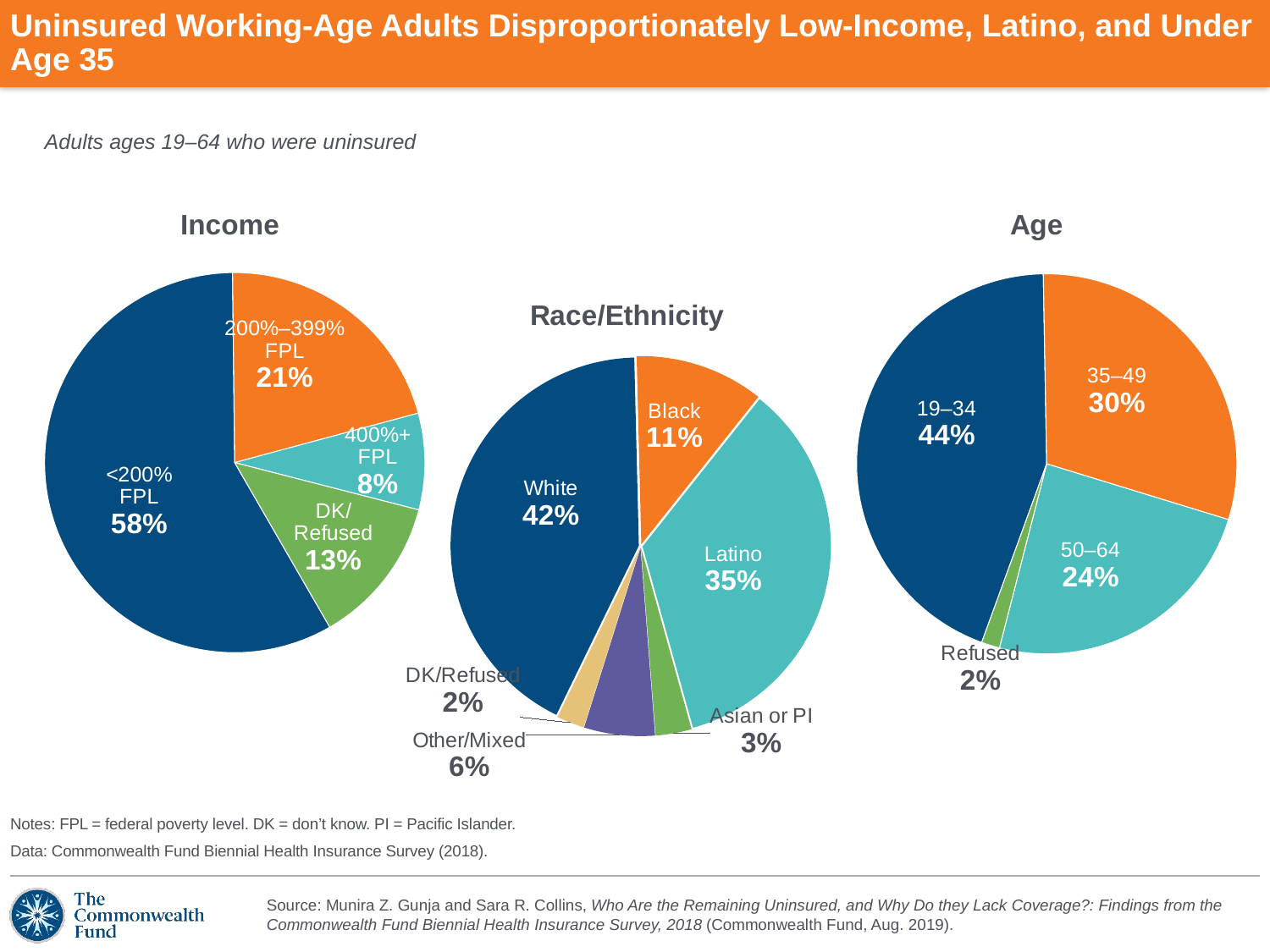

# Uninsured Working-Age Adults Disproportionately Low-Income, Latino, and Under Age 35
Adults ages 19–64 who were uninsured

### Chart: Income

| Category | Income |
|---|---|
| <200% FPL | 0.5816 |
| 200%–399% FPL | 0.2099 |
| 400%+ FPL | 0.082 |
| DK/Refused | 0.1266 |

### Chart: Age

| Category | Income |
|---|---|
| 19–34 | 0.4416 |
| 35–49 | 0.3003 |
| 50–64 | 0.2426 |
| Refused | 0.0155 |

### Chart: Race/Ethnicity

| Category | Race |
|---|---|
| White | 0.4239 |
| Black | 0.1107 |
| Latino | 0.35 |
| Asian or PI | 0.0309 |
| Other/Mixed | 0.0608 |
| DK/Refused | 0.0238 |
Notes: FPL = federal poverty level. DK = don’t know. PI = Pacific Islander.
Data: Commonwealth Fund Biennial Health Insurance Survey (2018).